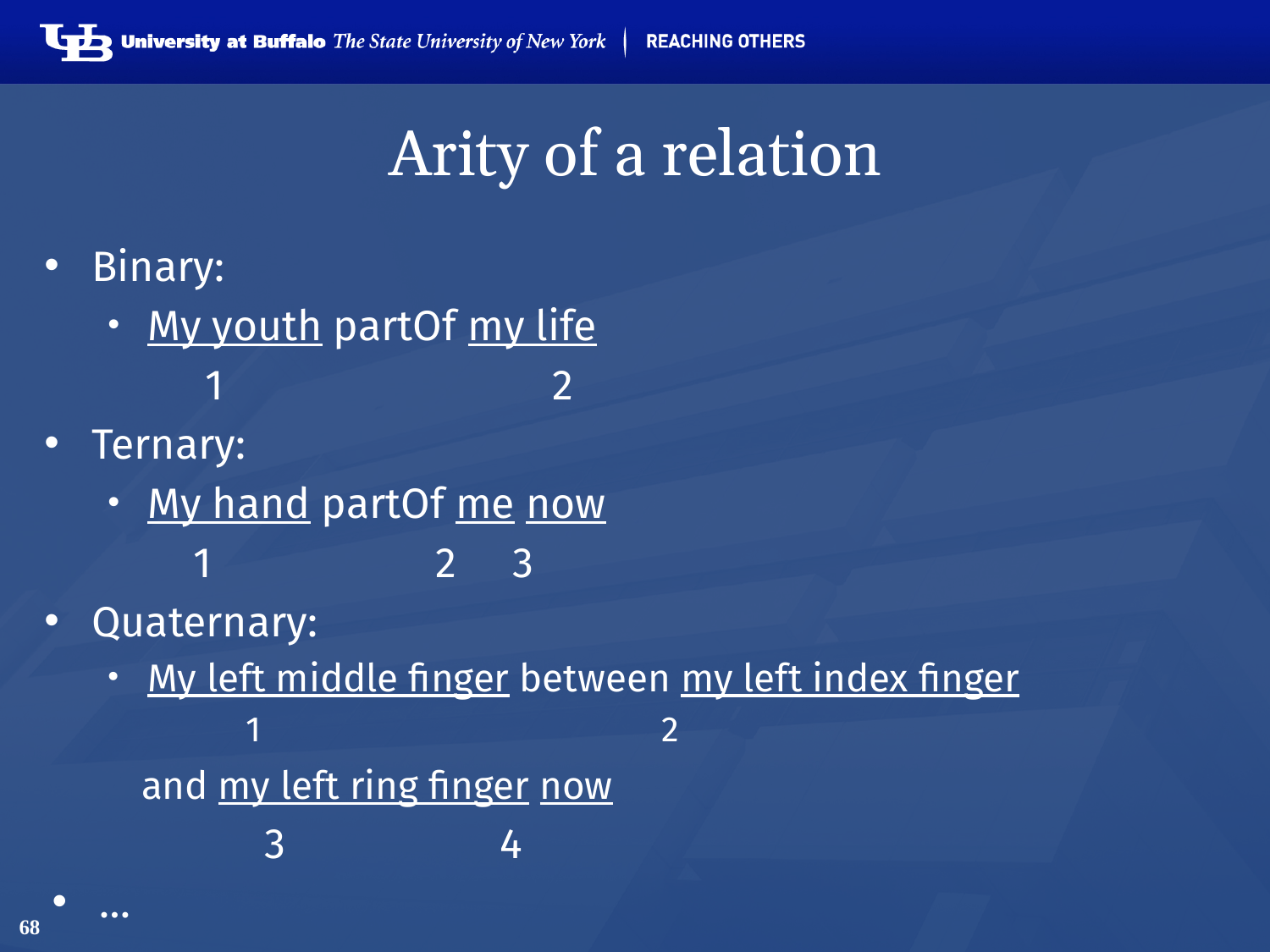

68
# Arity of a relation
Binary:
My youth partOf my life
	   1			2
Ternary:
My hand partOf me now
	  1                    2     3
Quaternary:
My left middle finger between my left index finger
        1                                           2
   and my left ring finger now
              3		 4
…